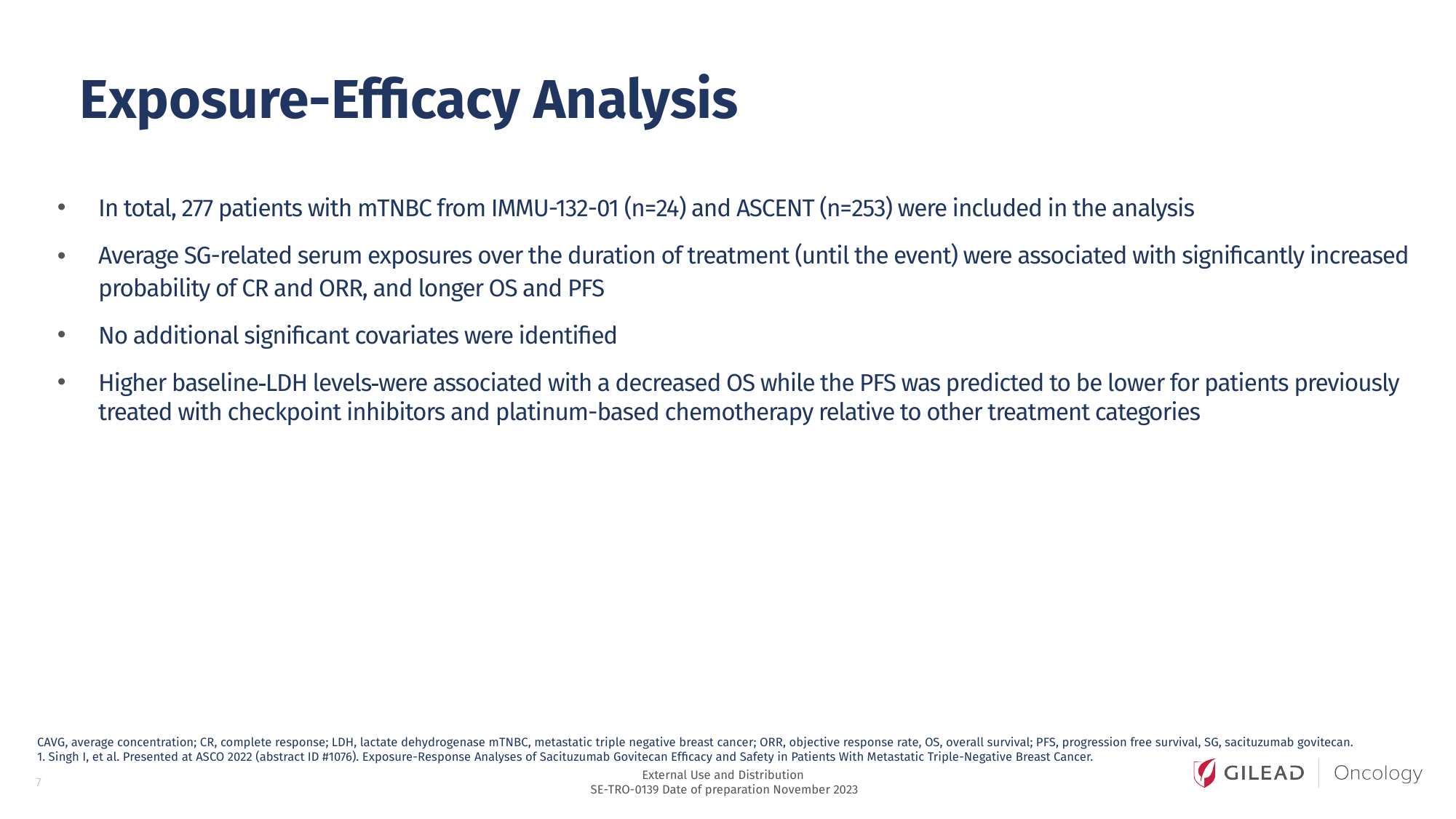

# Exposure-Efficacy Analysis
In total, 277 patients with mTNBC from IMMU-132-01 (n=24) and ASCENT (n=253) were included in the analysis
Average SG-related serum exposures over the duration of treatment (until the event) were associated with significantly increased probability of CR and ORR, and longer OS and PFS
No additional significant covariates were identified
Higher baseline LDH levels were associated with a decreased OS while the PFS was predicted to be lower for patients previously treated with checkpoint inhibitors and platinum-based chemotherapy relative to other treatment categories

CAVG, average concentration; CR, complete response; LDH, lactate dehydrogenase mTNBC, metastatic triple negative breast cancer; ORR, objective response rate, OS, overall survival; PFS, progression free survival, SG, sacituzumab govitecan.
1. Singh I, et al. Presented at ASCO 2022 (abstract ID #1076). Exposure-Response Analyses of Sacituzumab Govitecan Efficacy and Safety in Patients With Metastatic Triple-Negative Breast Cancer.
7